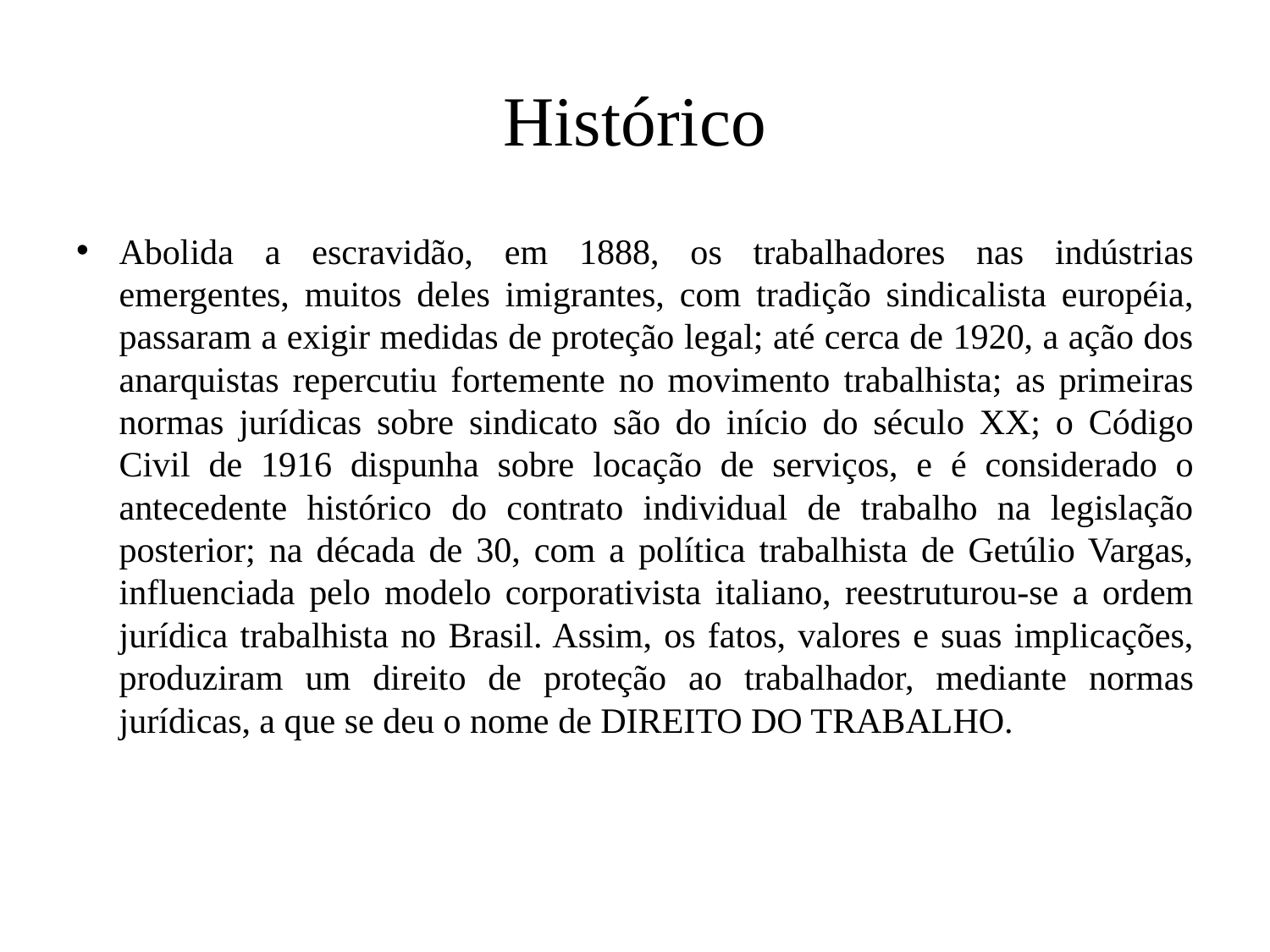

# Histórico
Abolida a escravidão, em 1888, os trabalhadores nas indústrias emergentes, muitos deles imigrantes, com tradição sindicalista européia, passaram a exigir medidas de proteção legal; até cerca de 1920, a ação dos anarquistas repercutiu fortemente no movimento trabalhista; as primeiras normas jurídicas sobre sindicato são do início do século XX; o Código Civil de 1916 dispunha sobre locação de serviços, e é considerado o antecedente histórico do contrato individual de trabalho na legislação posterior; na década de 30, com a política trabalhista de Getúlio Vargas, influenciada pelo modelo corporativista italiano, reestruturou-se a ordem jurídica trabalhista no Brasil. Assim, os fatos, valores e suas implicações, produziram um direito de proteção ao trabalhador, mediante normas jurídicas, a que se deu o nome de DIREITO DO TRABALHO.